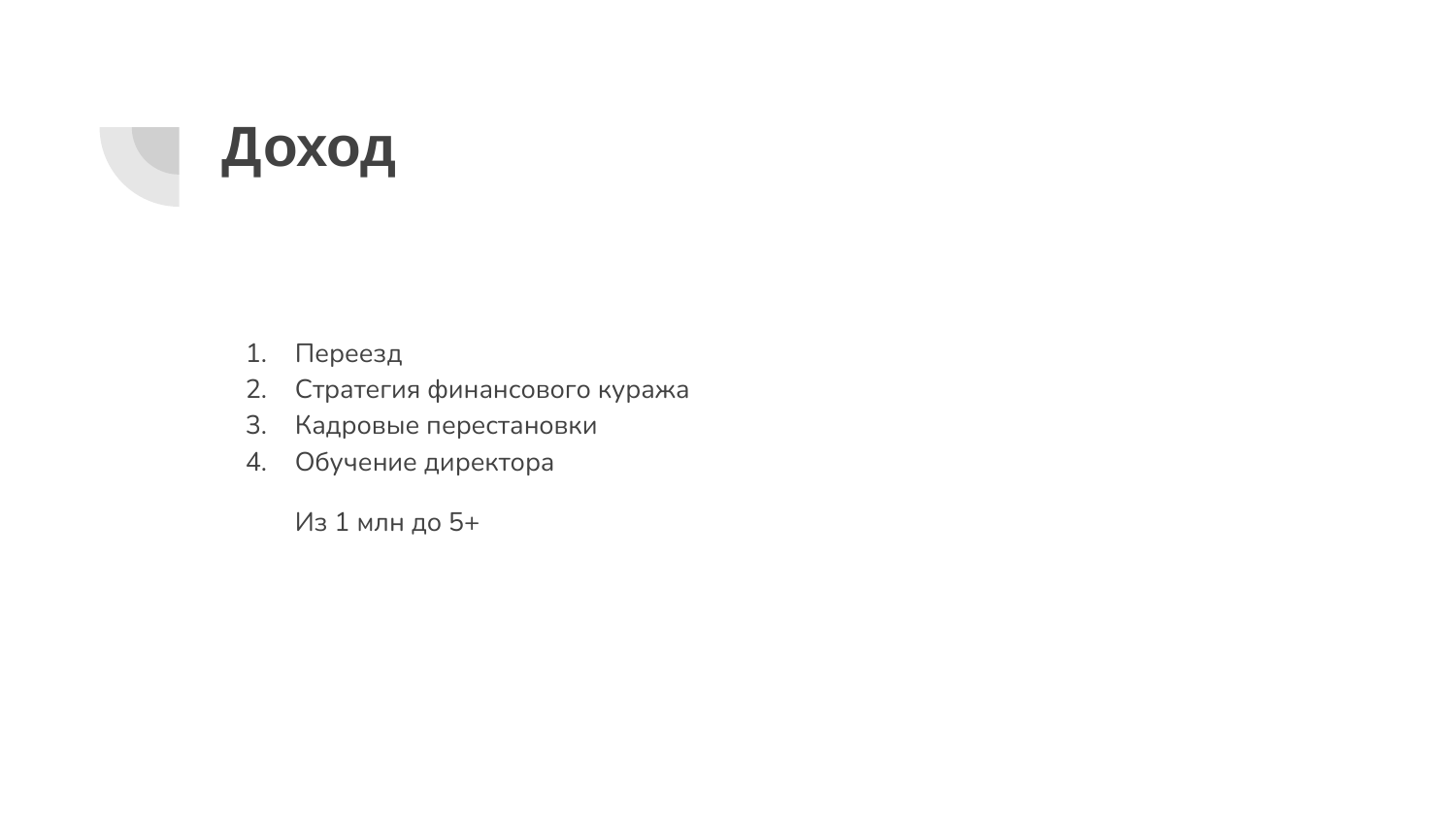

# Доход
Переезд
Стратегия финансового куража
Кадровые перестановки
Обучение директора
Из 1 млн до 5+